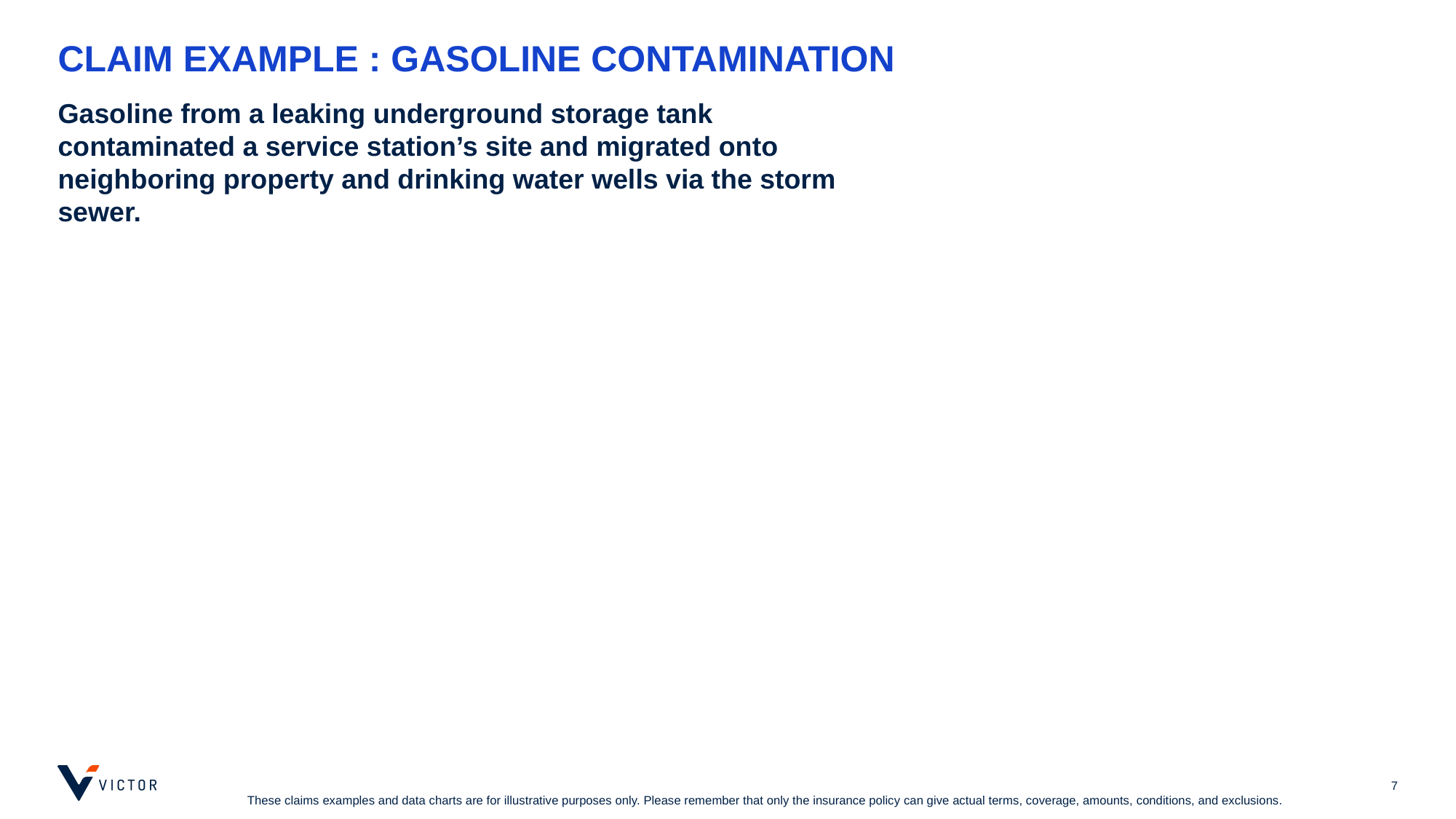

# CLAIM EXAMPLE : GASOLINE CONTAMINATION
Gasoline from a leaking underground storage tank contaminated a service station’s site and migrated onto neighboring property and drinking water wells via the storm sewer.
7
These claims examples and data charts are for illustrative purposes only. Please remember that only the insurance policy can give actual terms, coverage, amounts, conditions, and exclusions.